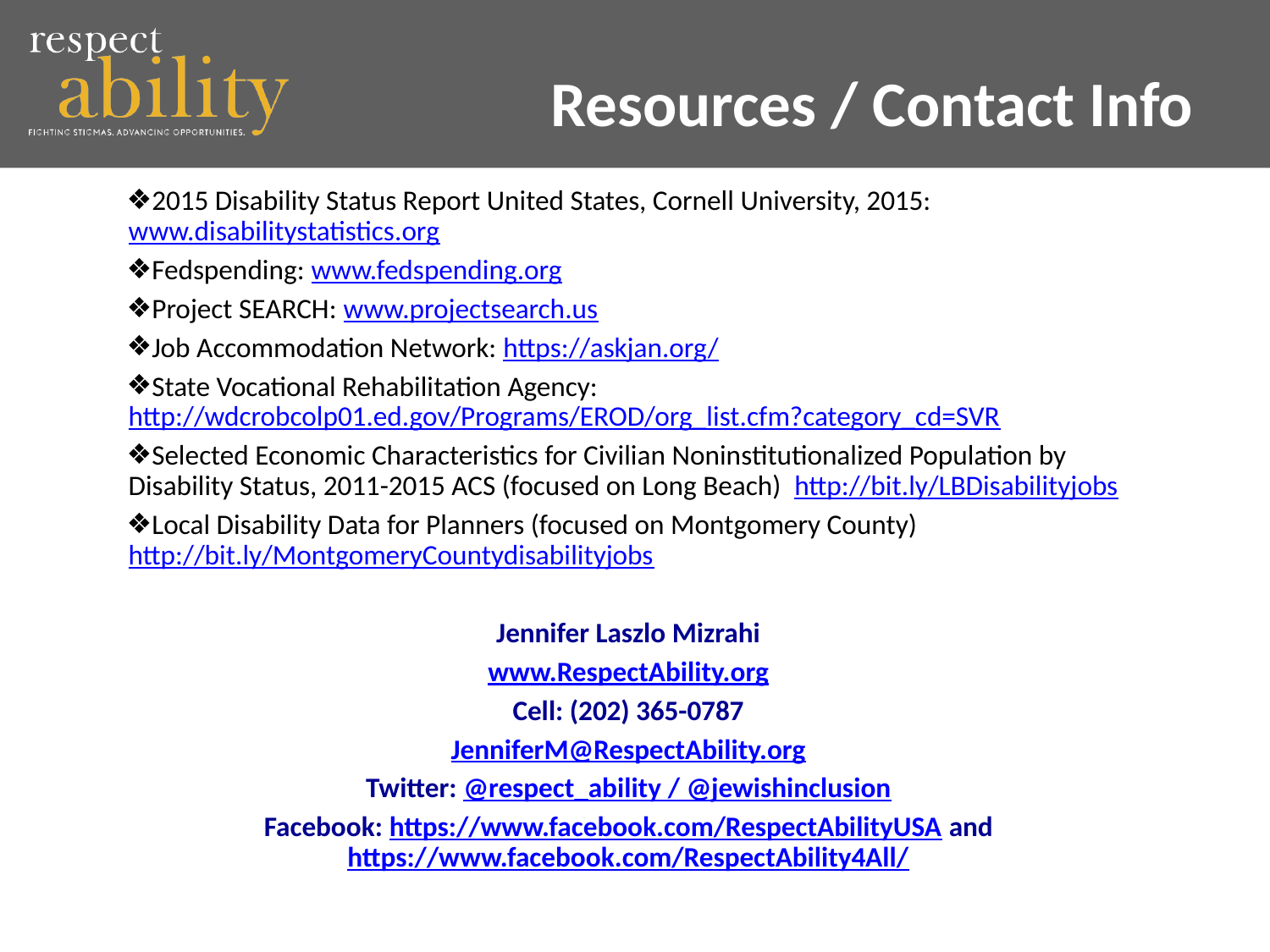

Resources / Contact Info

2015 Disability Status Report United States, Cornell University, 2015: www.disabilitystatistics.org
Fedspending: www.fedspending.org
Project SEARCH: www.projectsearch.us
Job Accommodation Network: https://askjan.org/
State Vocational Rehabilitation Agency: http://wdcrobcolp01.ed.gov/Programs/EROD/org_list.cfm?category_cd=SVR
Selected Economic Characteristics for Civilian Noninstitutionalized Population by Disability Status, 2011-2015 ACS (focused on Long Beach)  http://bit.ly/LBDisabilityjobs
Local Disability Data for Planners (focused on Montgomery County) http://bit.ly/MontgomeryCountydisabilityjobs

Jennifer Laszlo Mizrahi
www.RespectAbility.org
Cell: (202) 365-0787
JenniferM@RespectAbility.org
Twitter: @respect_ability / @jewishinclusion
Facebook: https://www.facebook.com/RespectAbilityUSA and https://www.facebook.com/RespectAbility4All/